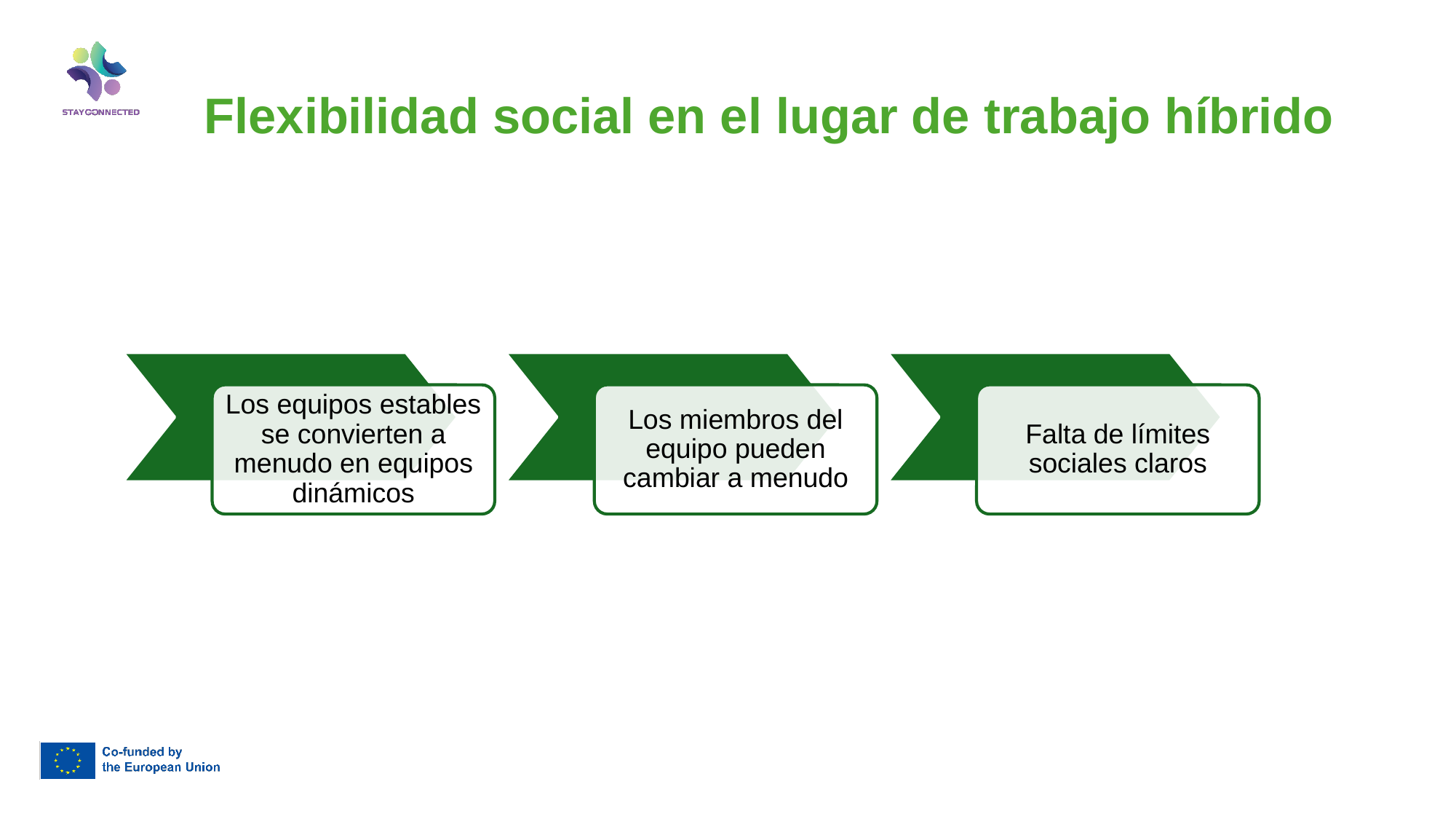

Flexibilidad social en el lugar de trabajo híbrido

Los miembros del equipo pueden cambiar a menudo
Falta de límites sociales claros
Los equipos estables se convierten a menudo en equipos dinámicos